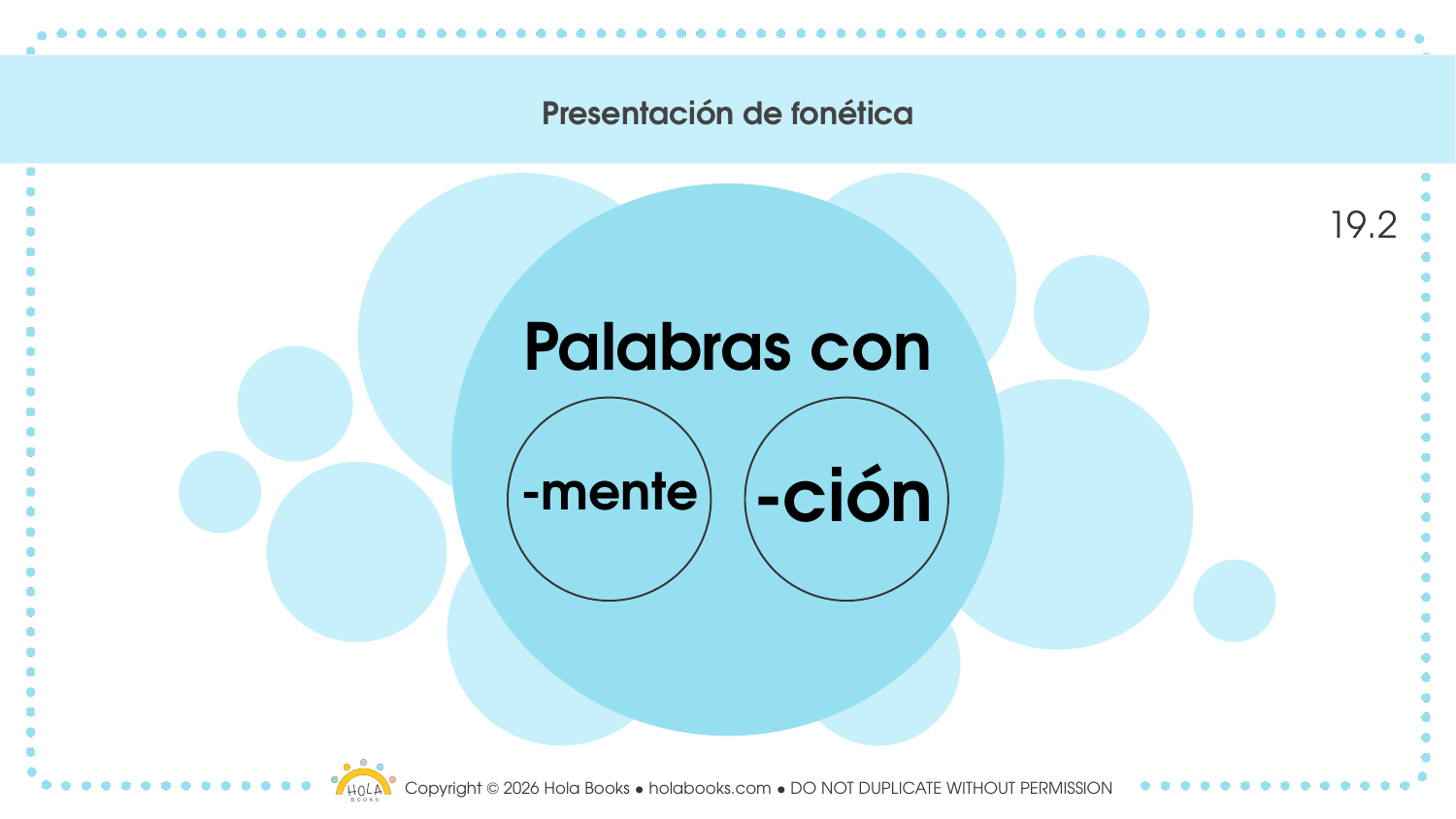

# Presentación de fonética

19.2
Palabras con

-ción
-mente